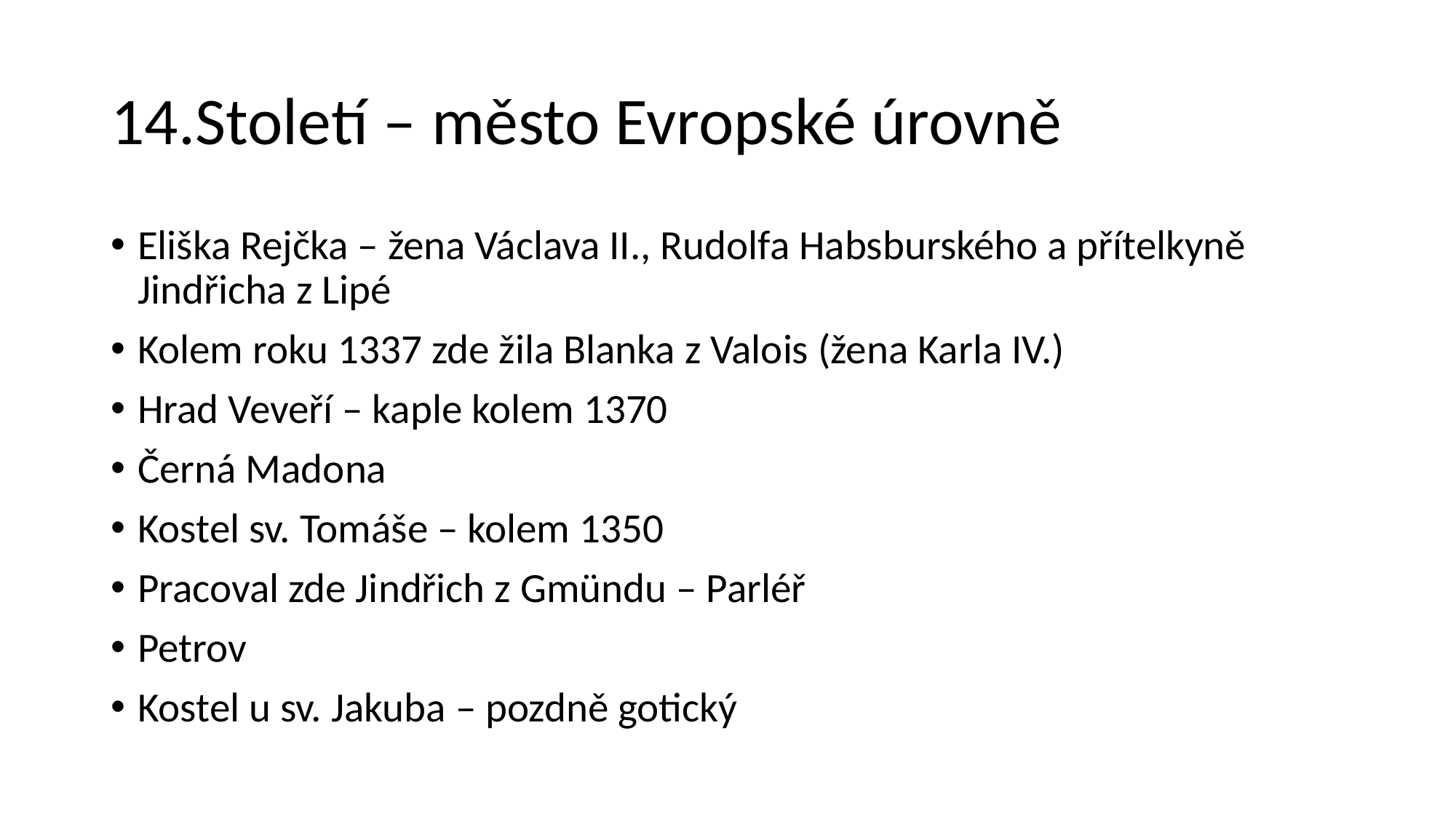

# 14.Století – město Evropské úrovně
Eliška Rejčka – žena Václava II., Rudolfa Habsburského a přítelkyně Jindřicha z Lipé
Kolem roku 1337 zde žila Blanka z Valois (žena Karla IV.)
Hrad Veveří – kaple kolem 1370
Černá Madona
Kostel sv. Tomáše – kolem 1350
Pracoval zde Jindřich z Gmündu – Parléř
Petrov
Kostel u sv. Jakuba – pozdně gotický